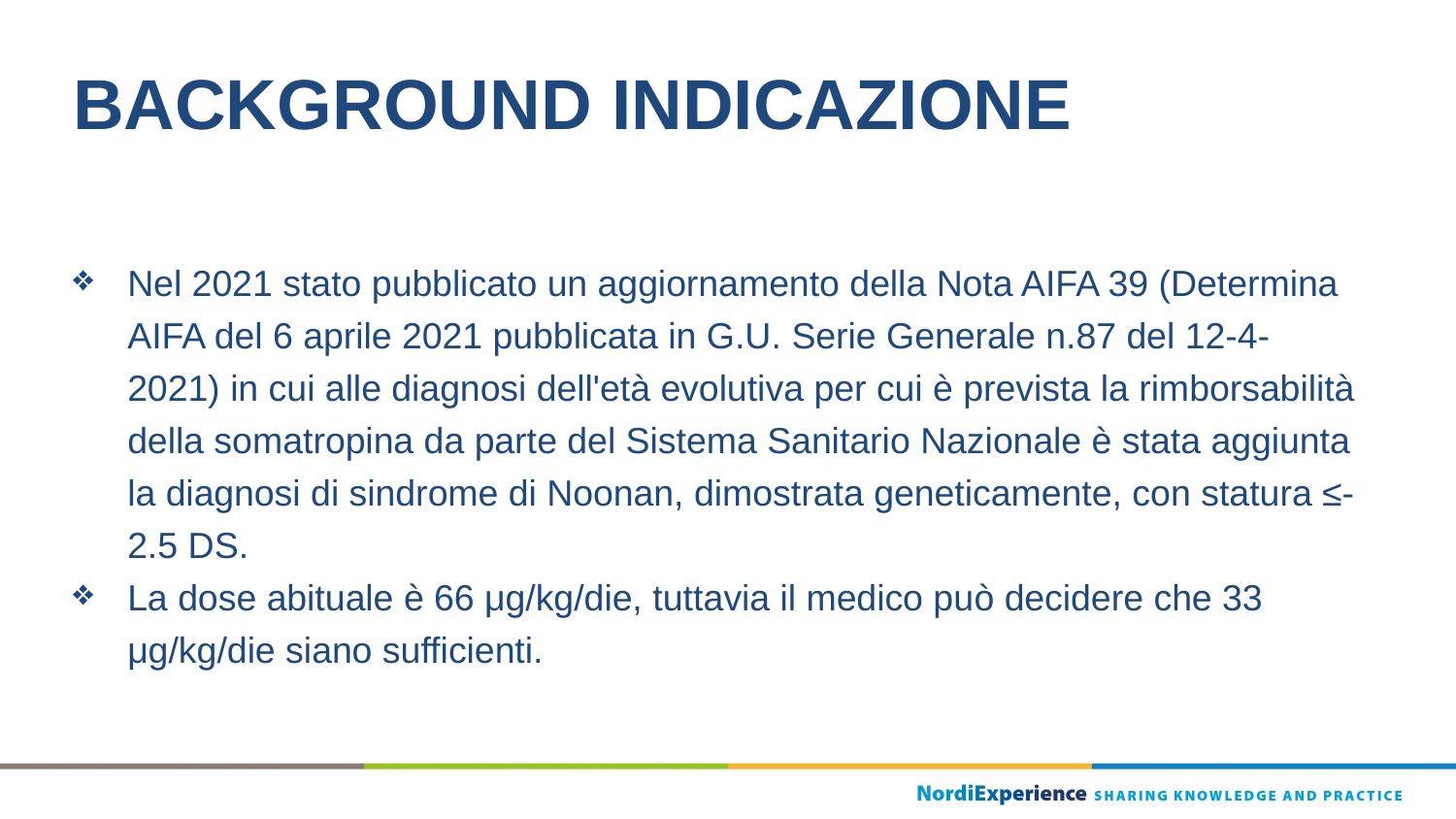

# BACKGROUND INDICAZIONE
Nel 2021 stato pubblicato un aggiornamento della Nota AIFA 39 (Determina AIFA del 6 aprile 2021 pubblicata in G.U. Serie Generale n.87 del 12-4-2021) in cui alle diagnosi dell'età evolutiva per cui è prevista la rimborsabilità della somatropina da parte del Sistema Sanitario Nazionale è stata aggiunta la diagnosi di sindrome di Noonan, dimostrata geneticamente, con statura ≤-2.5 DS.
La dose abituale è 66 μg/kg/die, tuttavia il medico può decidere che 33 μg/kg/die siano sufficienti.